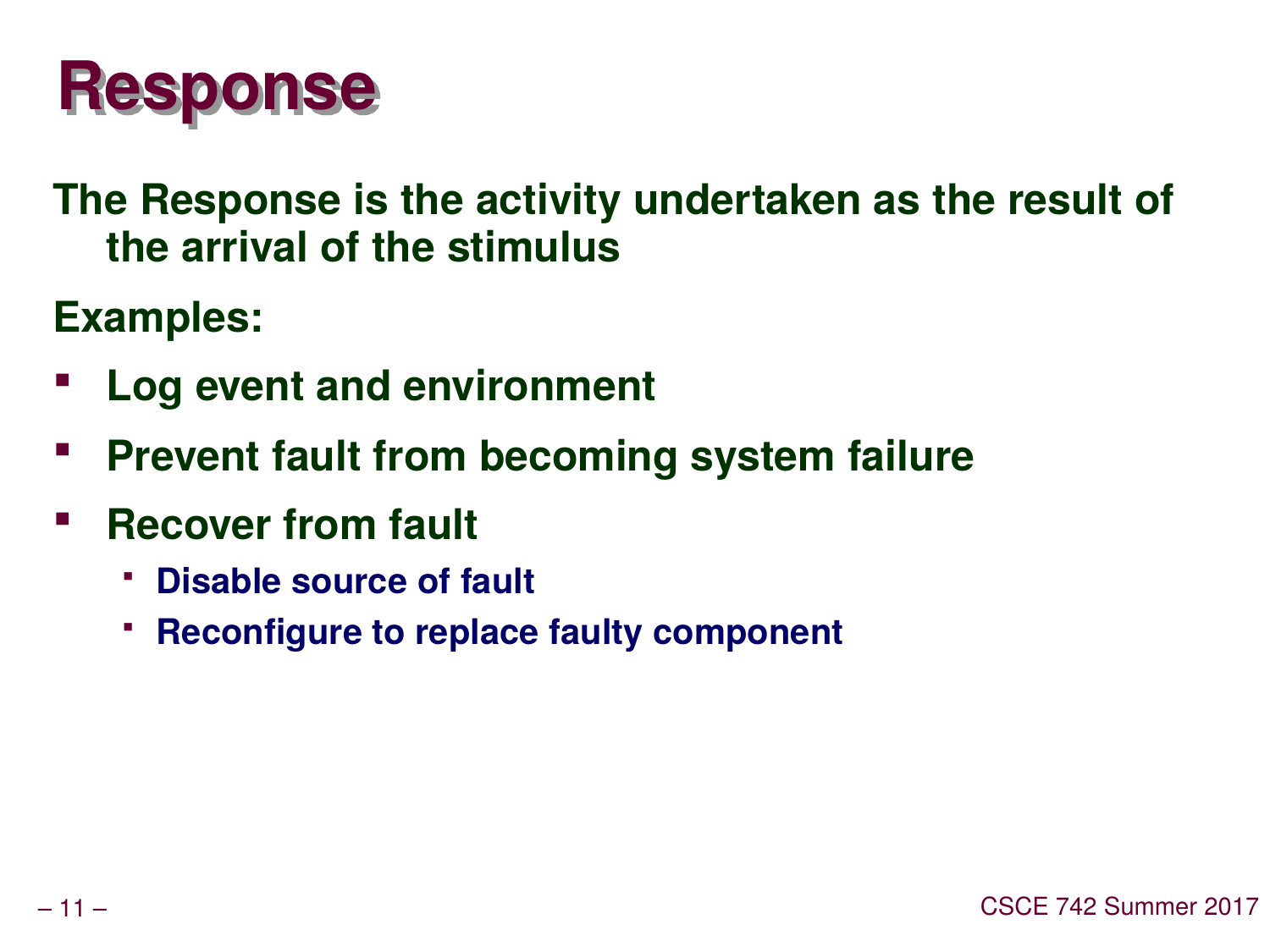

# Response
The Response is the activity undertaken as the result of the arrival of the stimulus
Examples:
Log event and environment
Prevent fault from becoming system failure
Recover from fault
Disable source of fault
Reconfigure to replace faulty component